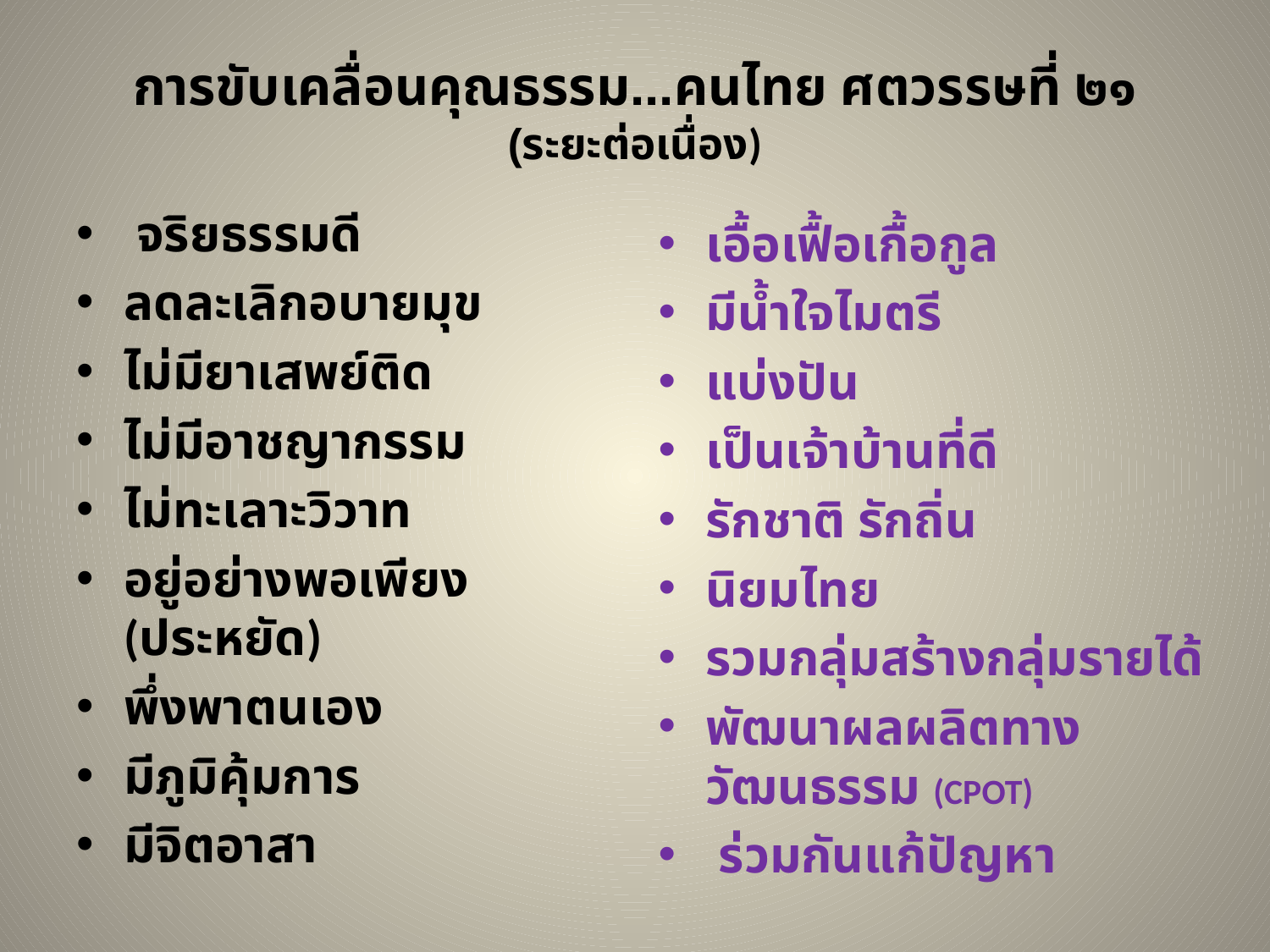

# การขับเคลื่อนคุณธรรม...คนไทย ศตวรรษที่ ๒๑ (ระยะต่อเนื่อง)
 จริยธรรมดี
ลดละเลิกอบายมุข
ไม่มียาเสพย์ติด
ไม่มีอาชญากรรม
ไม่ทะเลาะวิวาท
อยู่อย่างพอเพียง (ประหยัด)
พึ่งพาตนเอง
มีภูมิคุ้มการ
มีจิตอาสา

เอื้อเฟื้อเกื้อกูล
มีน้ำใจไมตรี
แบ่งปัน
เป็นเจ้าบ้านที่ดี
รักชาติ รักถิ่น
นิยมไทย
รวมกลุ่มสร้างกลุ่มรายได้
พัฒนาผลผลิตทางวัฒนธรรม (CPOT)
 ร่วมกันแก้ปัญหา